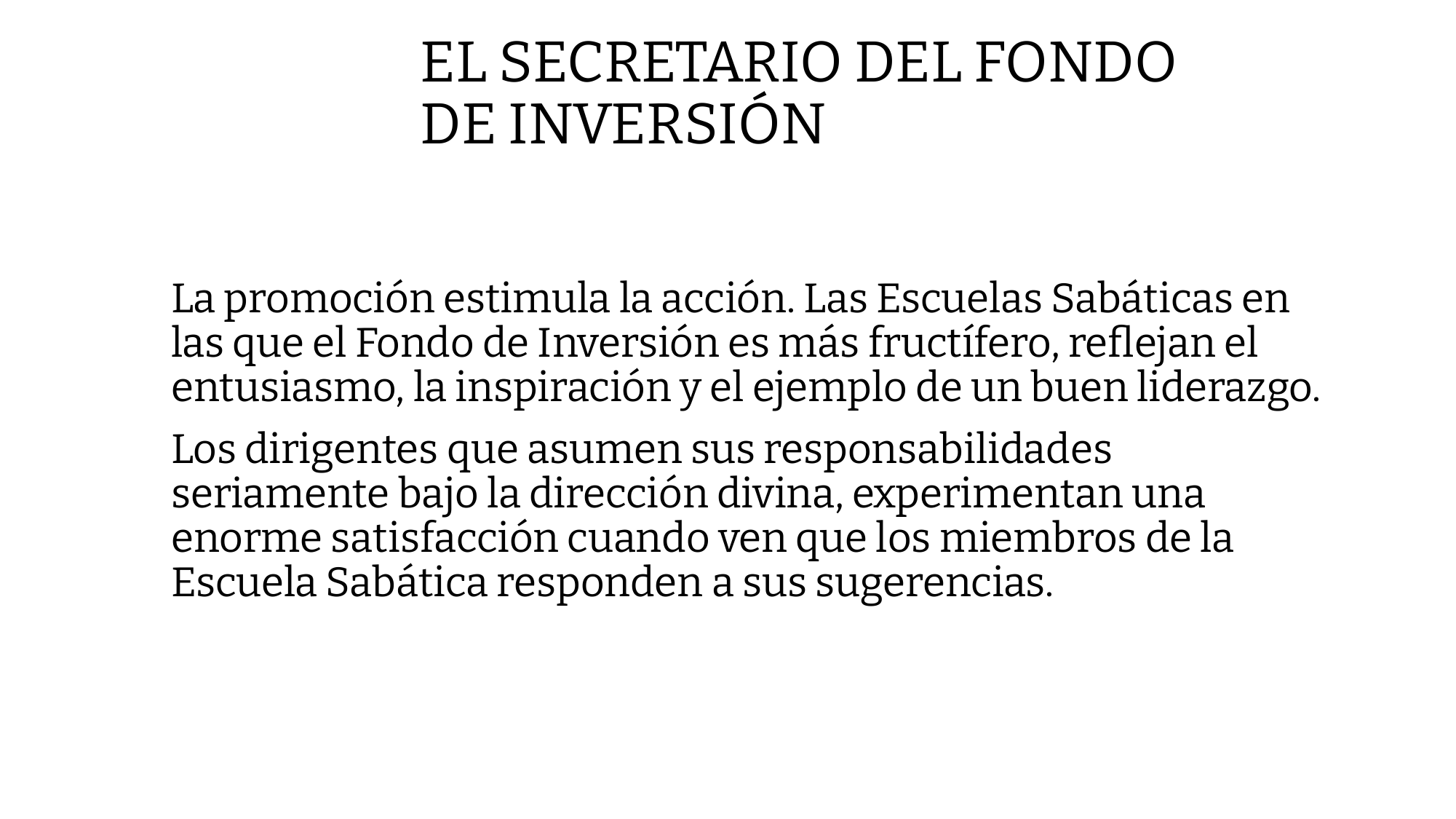

# El secretario del fondo de inversión
La promoción estimula la acción. Las Escuelas Sabáticas en las que el Fondo de Inversión es más fructífero, reflejan el entusiasmo, la inspiración y el ejemplo de un buen liderazgo.
Los dirigentes que asumen sus responsabilidades seriamente bajo la dirección divina, experimentan una enorme satisfacción cuando ven que los miembros de la Escuela Sabática responden a sus sugerencias.